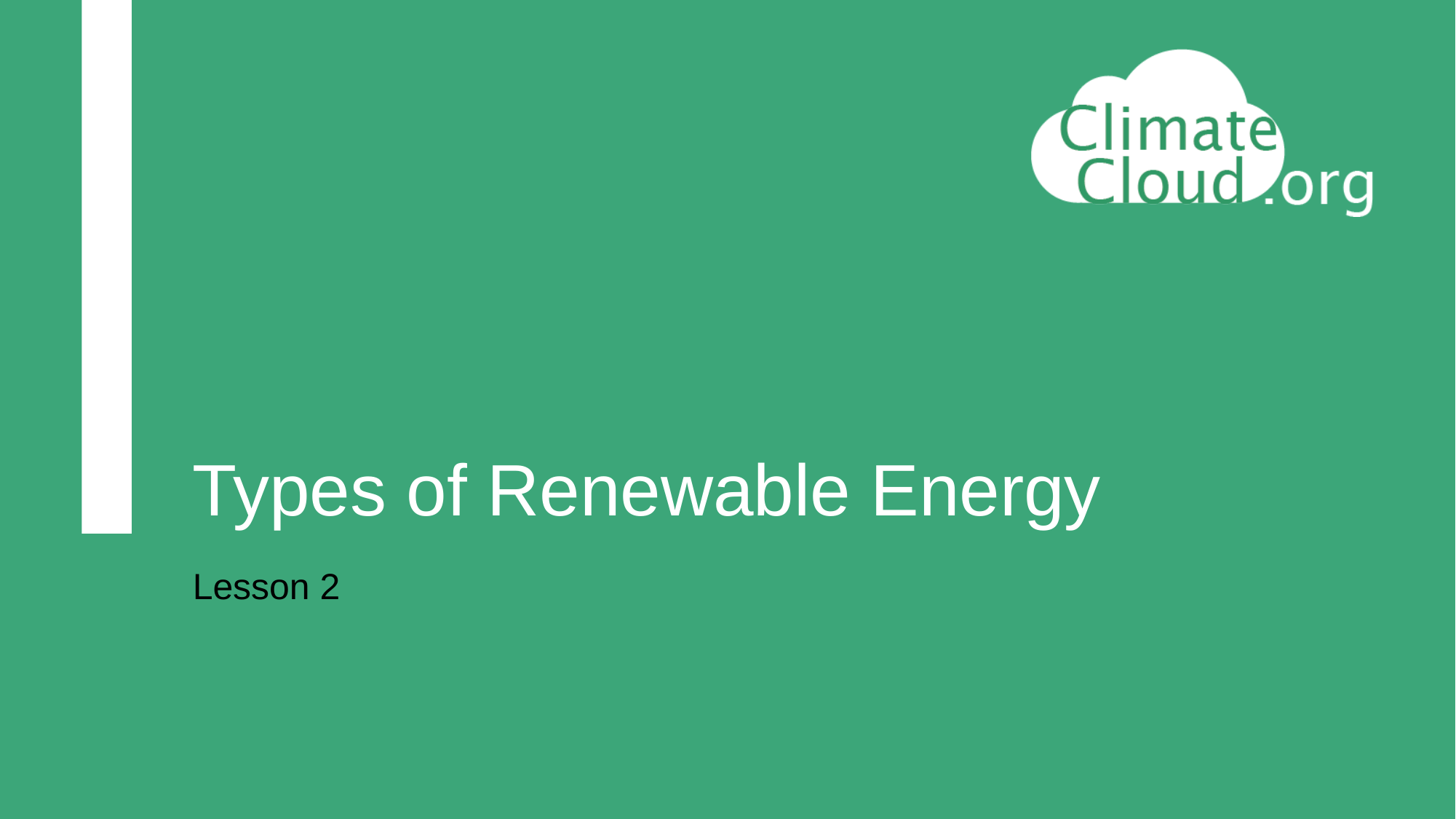

# Types of Renewable Energy
Lesson 2